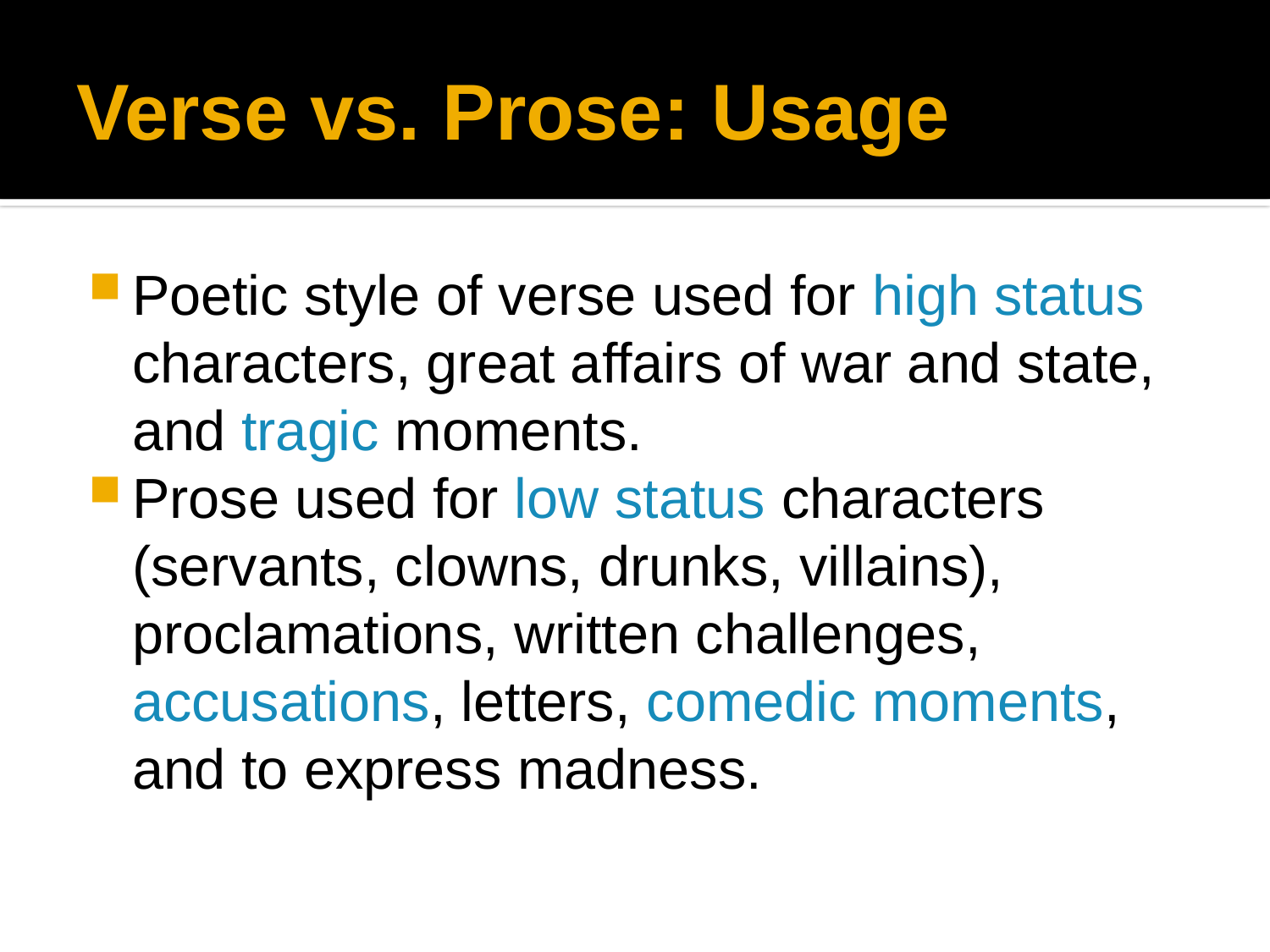

# Verse vs. Prose: Usage
Poetic style of verse used for high status characters, great affairs of war and state, and tragic moments.
Prose used for low status characters (servants, clowns, drunks, villains),  proclamations, written challenges, accusations, letters, comedic moments, and to express madness.